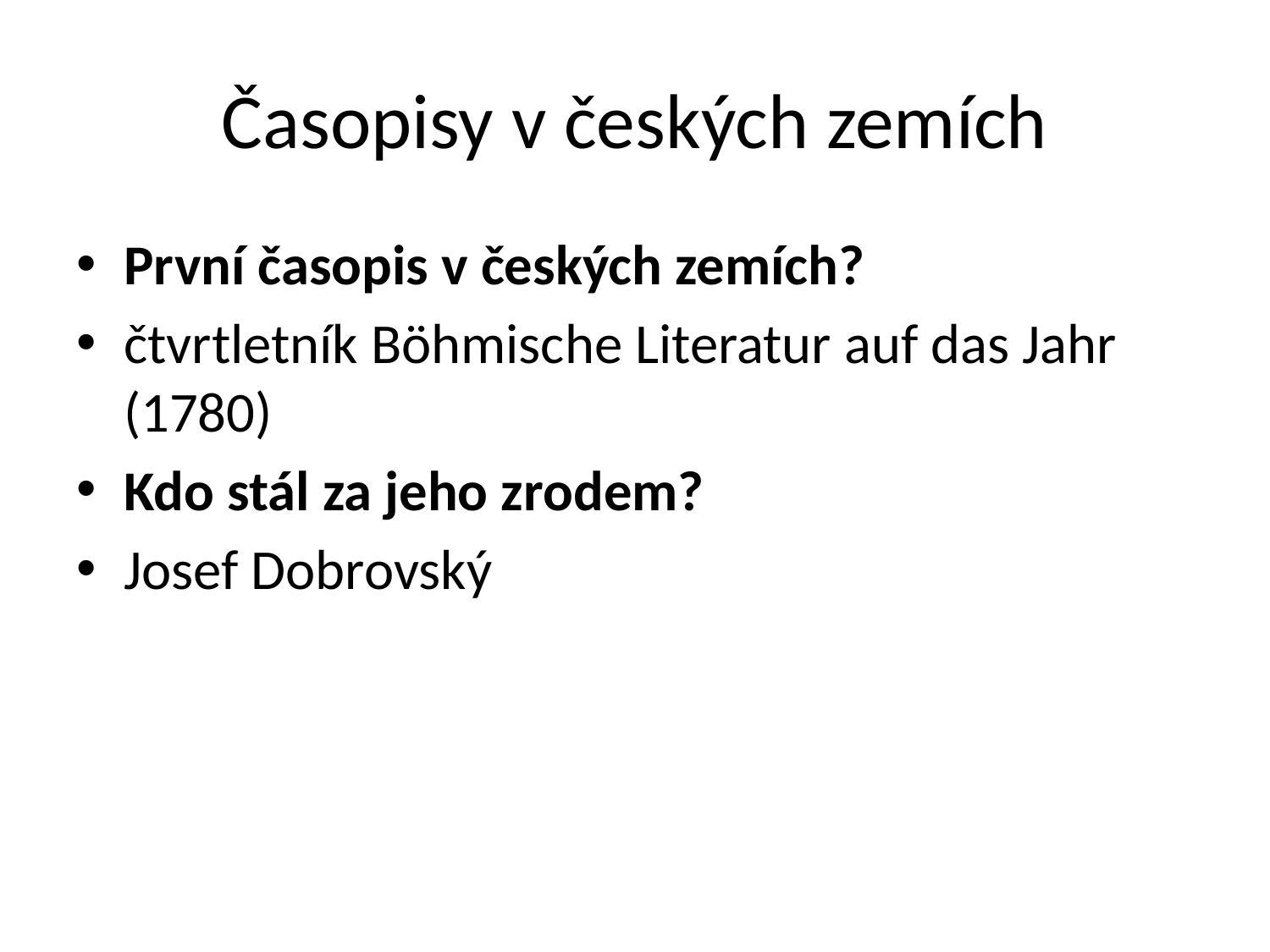

# Časopisy v českých zemích
První časopis v českých zemích?
čtvrtletník Böhmische Literatur auf das Jahr (1780)
Kdo stál za jeho zrodem?
Josef Dobrovský